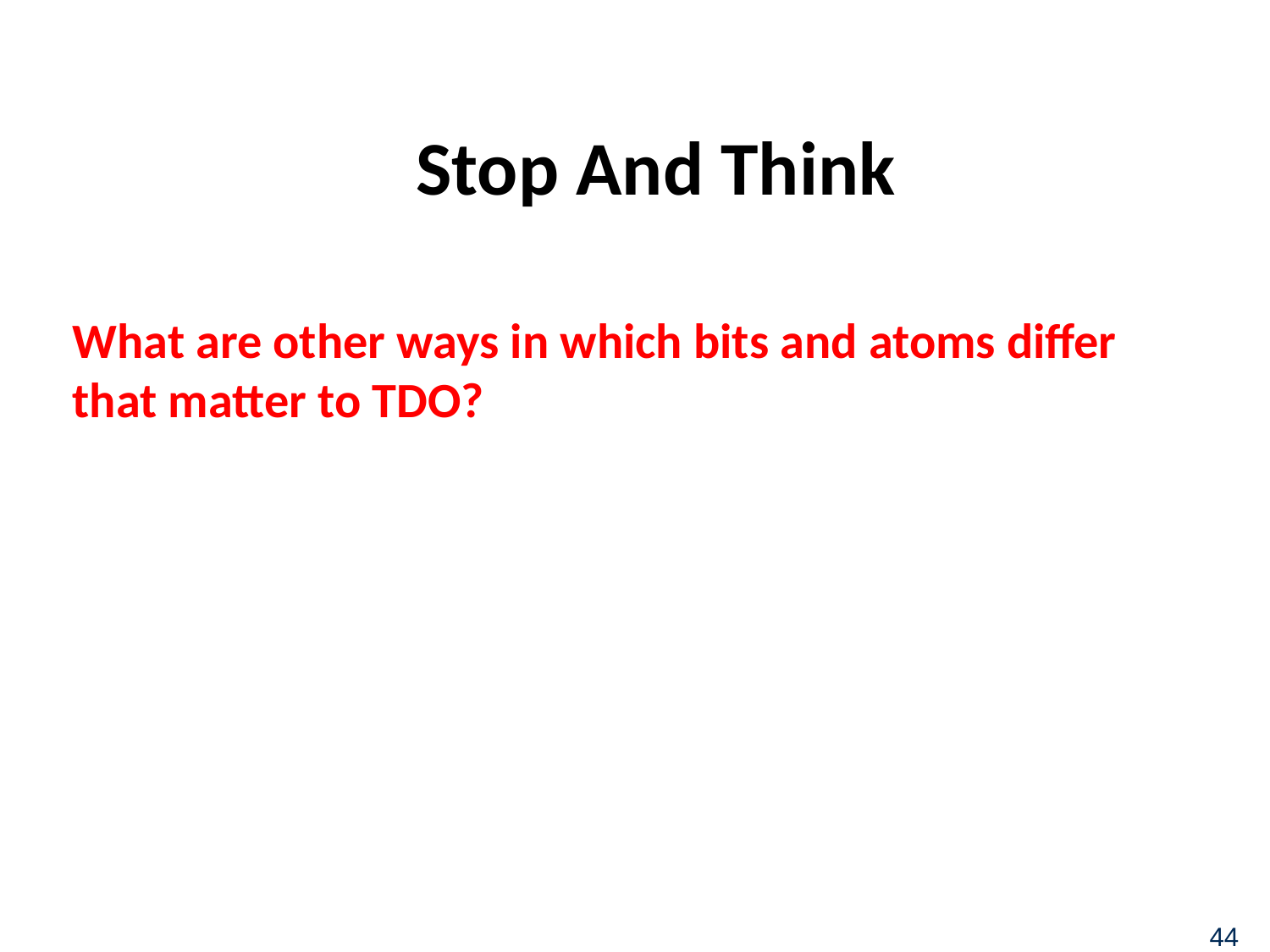

# Stop And Think

What are other ways in which bits and atoms differ that matter to TDO?

44